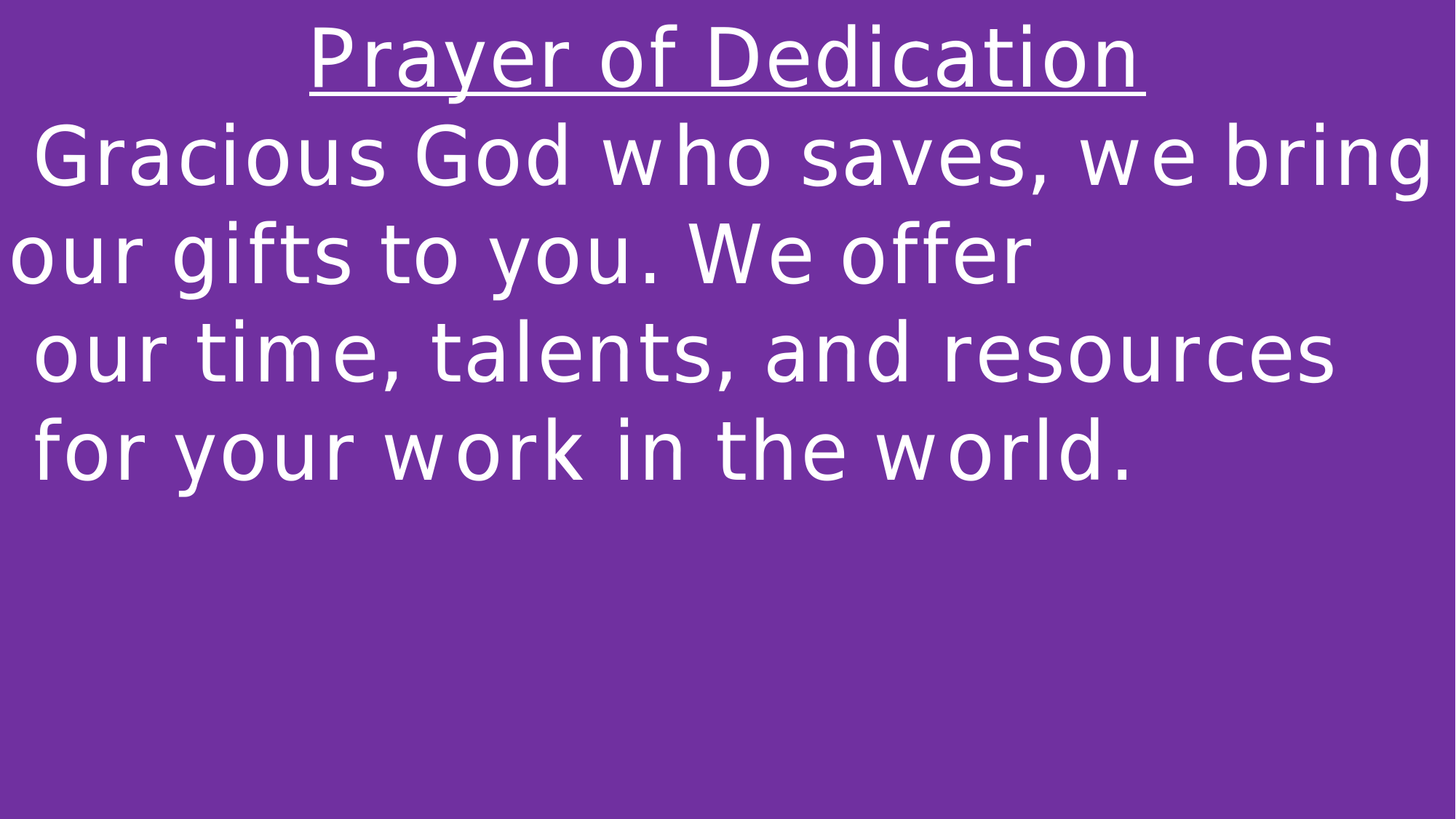

Prayer of Dedication
 Gracious God who saves, we bring our gifts to you. We offer
 our time, talents, and resources
 for your work in the world.